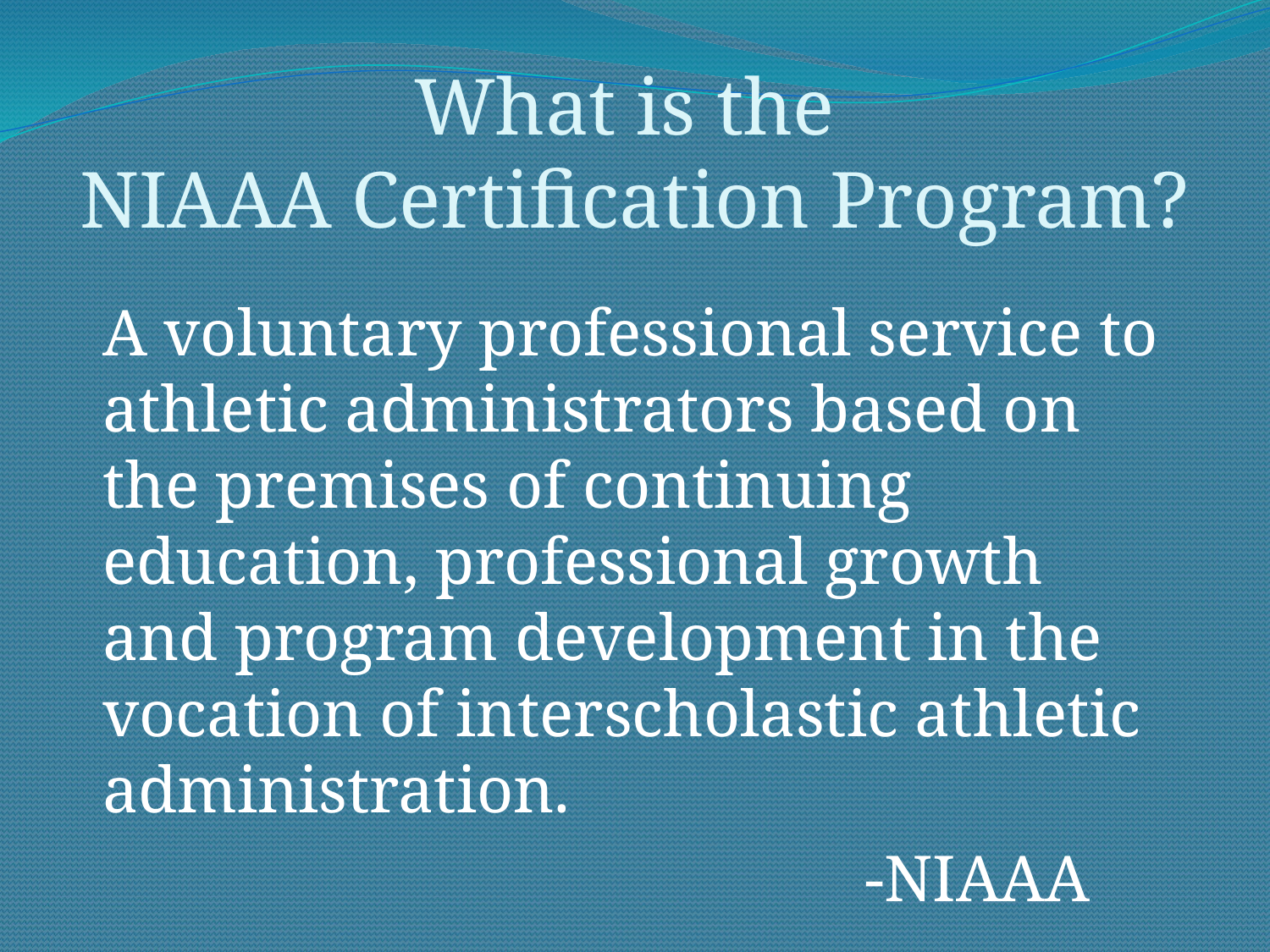

# What is the NIAAA Certification Program?
A voluntary professional service to athletic administrators based on the premises of continuing education, professional growth and program development in the vocation of interscholastic athletic administration.
						-NIAAA